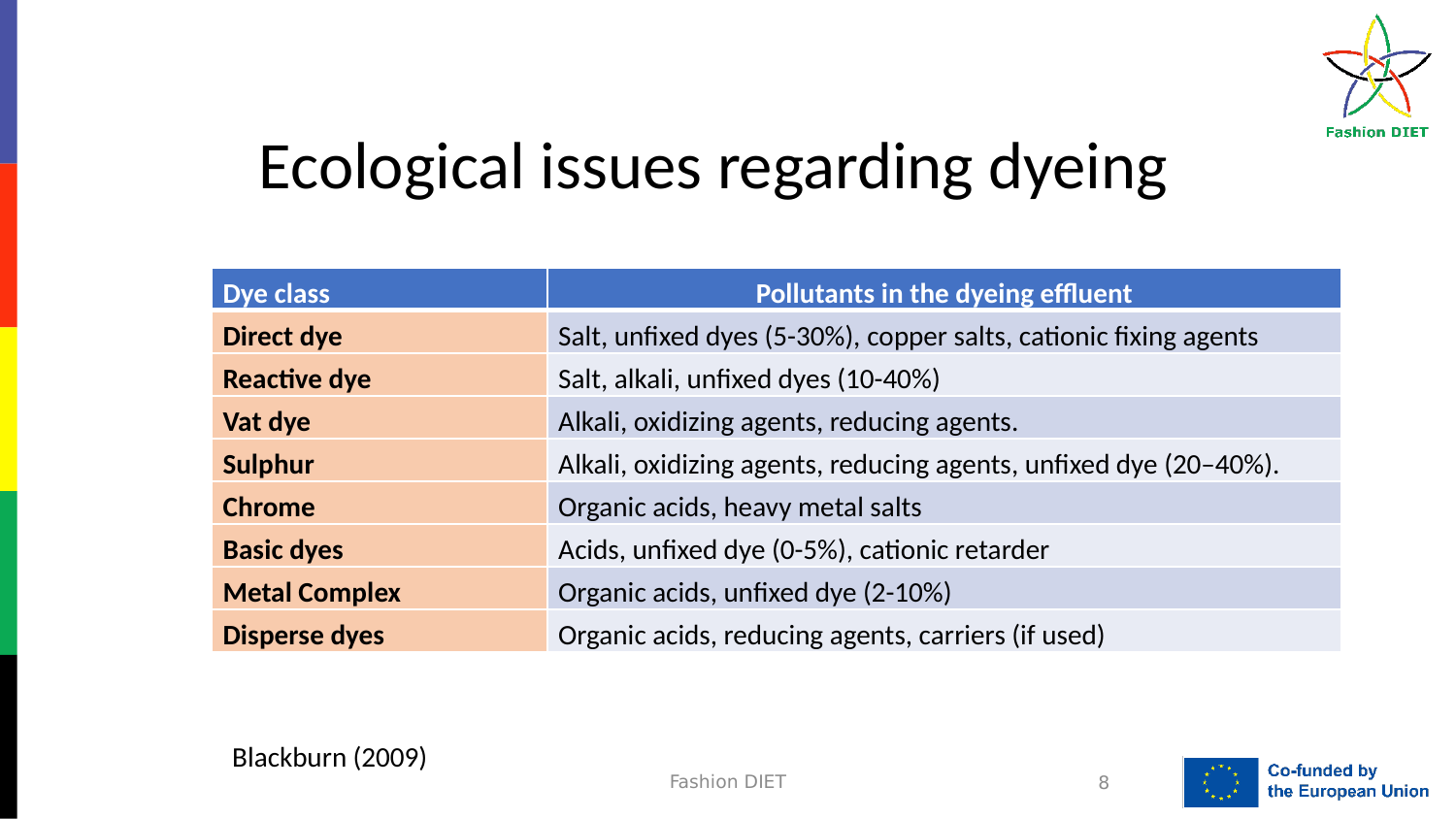

Ecological issues regarding dyeing
| Dye class | Pollutants in the dyeing effluent |
| --- | --- |
| Direct dye | Salt, unfixed dyes (5-30%), copper salts, cationic fixing agents |
| Reactive dye | Salt, alkali, unfixed dyes (10-40%) |
| Vat dye | Alkali, oxidizing agents, reducing agents. |
| Sulphur | Alkali, oxidizing agents, reducing agents, unfixed dye (20–40%). |
| Chrome | Organic acids, heavy metal salts |
| Basic dyes | Acids, unfixed dye (0-5%), cationic retarder |
| Metal Complex | Organic acids, unfixed dye (2-10%) |
| Disperse dyes | Organic acids, reducing agents, carriers (if used) |
Blackburn (2009)
Fashion DIET
8